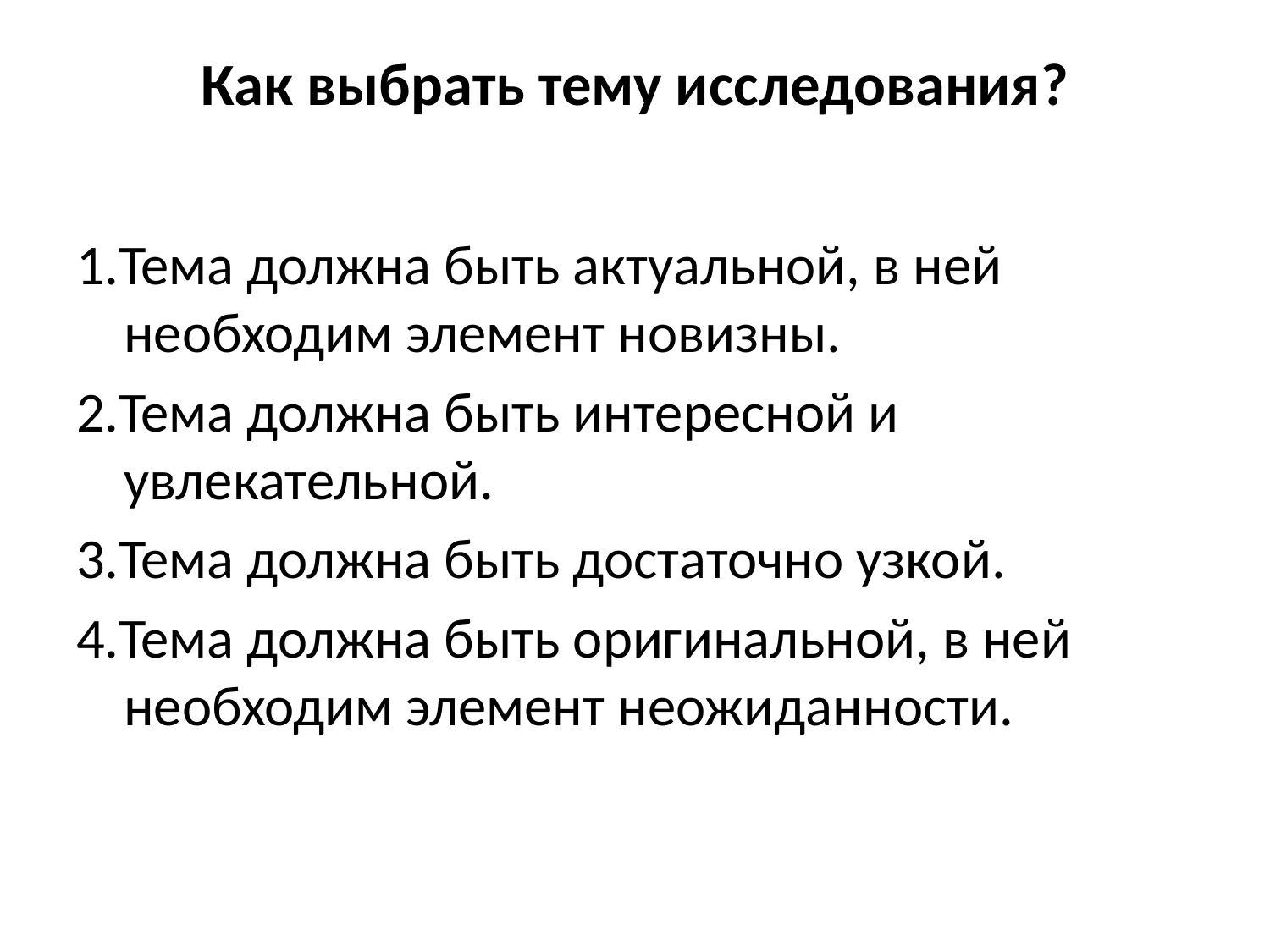

# Как выбрать тему исследования?
1.Тема должна быть актуальной, в ней необходим элемент новизны.
2.Тема должна быть интересной и увлекательной.
3.Тема должна быть достаточно узкой.
4.Тема должна быть оригинальной, в ней необходим элемент неожиданности.